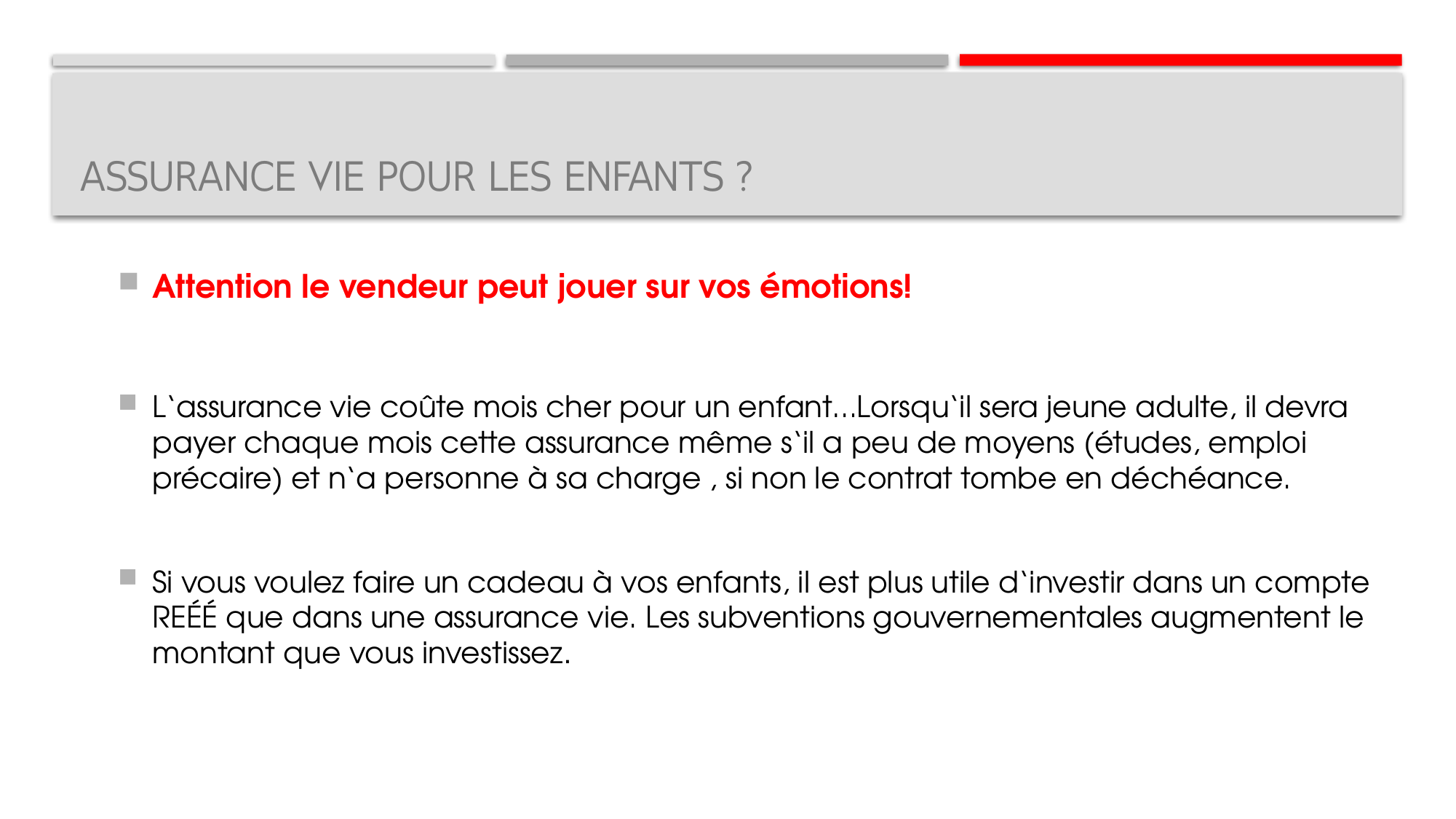

# ASSURANCE VIE POUR LES ENFANTS ?
Attention le vendeur peut jouer sur vos émotions!

L‘assurance vie coûte mois cher pour un enfant…Lorsqu‘il sera jeune adulte, il devra payer chaque mois cette assurance même s‘il a peu de moyens (études, emploi précaire) et n‘a personne à sa charge , si non le contrat tombe en déchéance.

Si vous voulez faire un cadeau à vos enfants, il est plus utile d‘investir dans un compte REÉÉ que dans une assurance vie. Les subventions gouvernementales augmentent le montant que vous investissez.